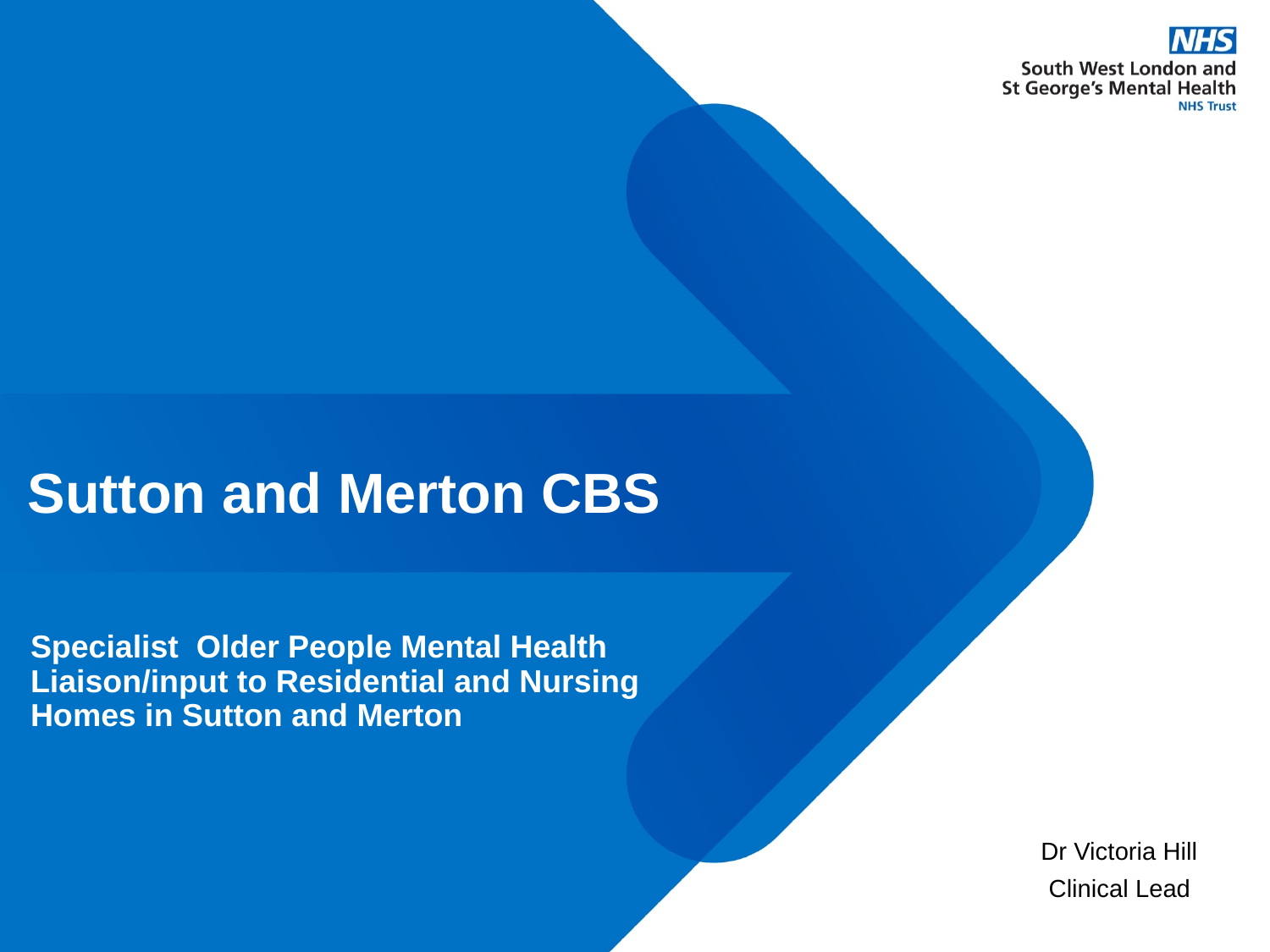

# Sutton and Merton CBS
Specialist  Older People Mental Health Liaison/input to Residential and Nursing Homes in Sutton and Merton
Dr Victoria Hill
Clinical Lead